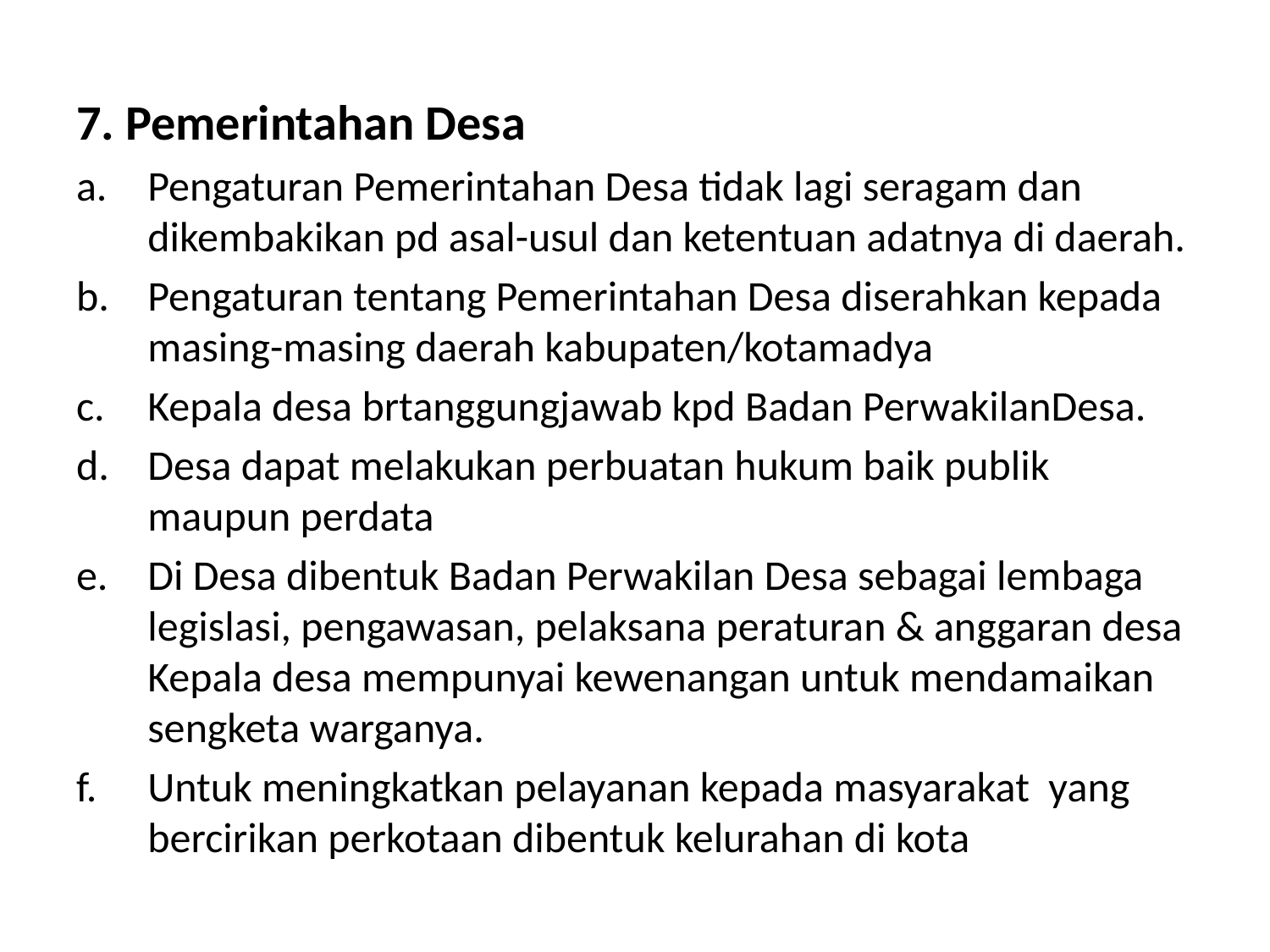

#
7. Pemerintahan Desa
Pengaturan Pemerintahan Desa tidak lagi seragam dan dikembakikan pd asal-usul dan ketentuan adatnya di daerah.
Pengaturan tentang Pemerintahan Desa diserahkan kepada masing-masing daerah kabupaten/kotamadya
Kepala desa brtanggungjawab kpd Badan PerwakilanDesa.
Desa dapat melakukan perbuatan hukum baik publik maupun perdata
Di Desa dibentuk Badan Perwakilan Desa sebagai lembaga legislasi, pengawasan, pelaksana peraturan & anggaran desa Kepala desa mempunyai kewenangan untuk mendamaikan sengketa warganya.
Untuk meningkatkan pelayanan kepada masyarakat  yang bercirikan perkotaan dibentuk kelurahan di kota